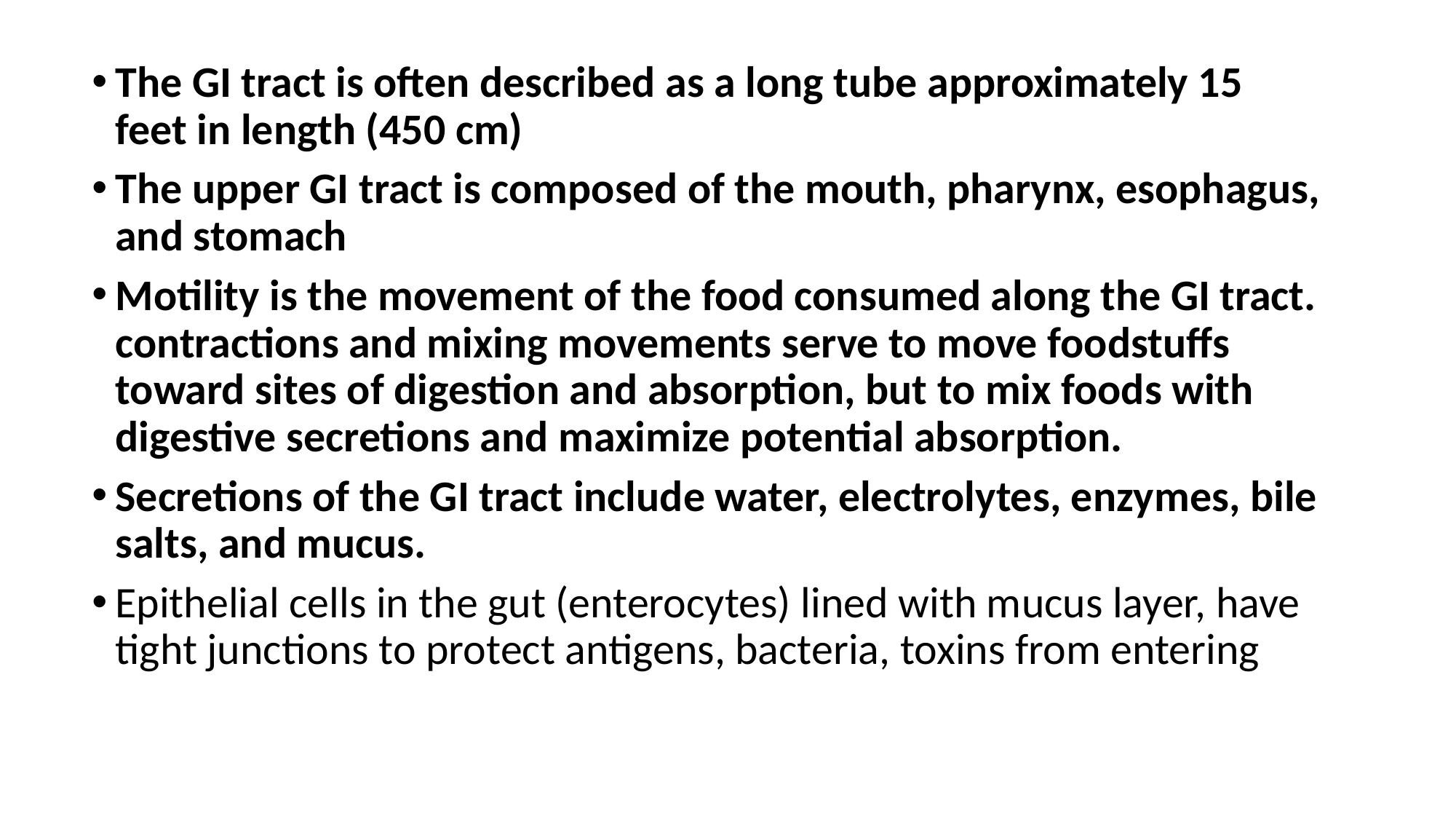

The GI tract is often described as a long tube approximately 15 feet in length (450 cm)
The upper GI tract is composed of the mouth, pharynx, esophagus, and stomach
Motility is the movement of the food consumed along the GI tract. contractions and mixing movements serve to move foodstuffs toward sites of digestion and absorption, but to mix foods with digestive secretions and maximize potential absorption.
Secretions of the GI tract include water, electrolytes, enzymes, bile salts, and mucus.
Epithelial cells in the gut (enterocytes) lined with mucus layer, have tight junctions to protect antigens, bacteria, toxins from entering